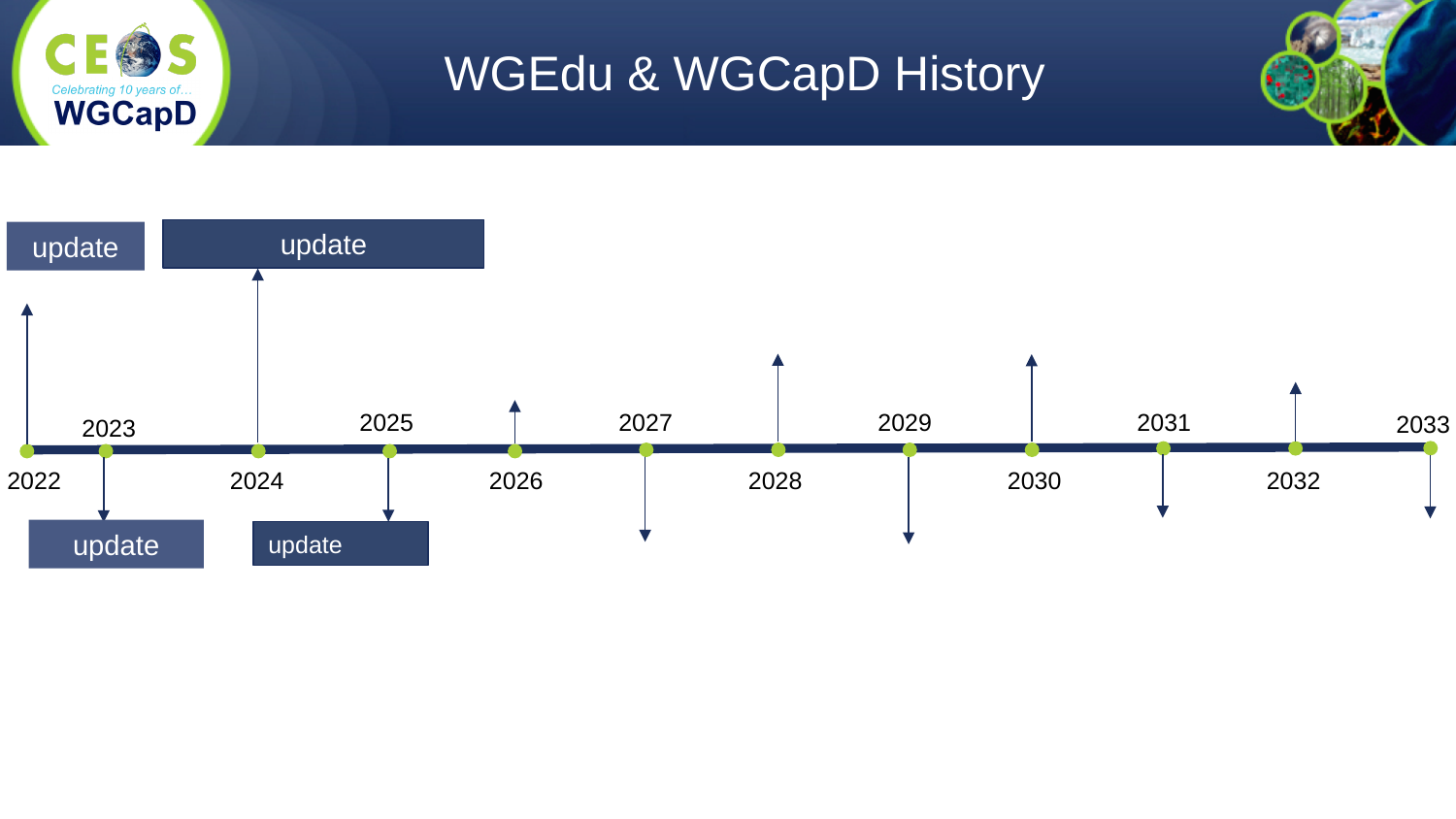

# WGEdu & WGCapD History
update
update
2025

2027

2029

2031

2033

2023

2032

2028

2030

2024

2026
2022
update
update